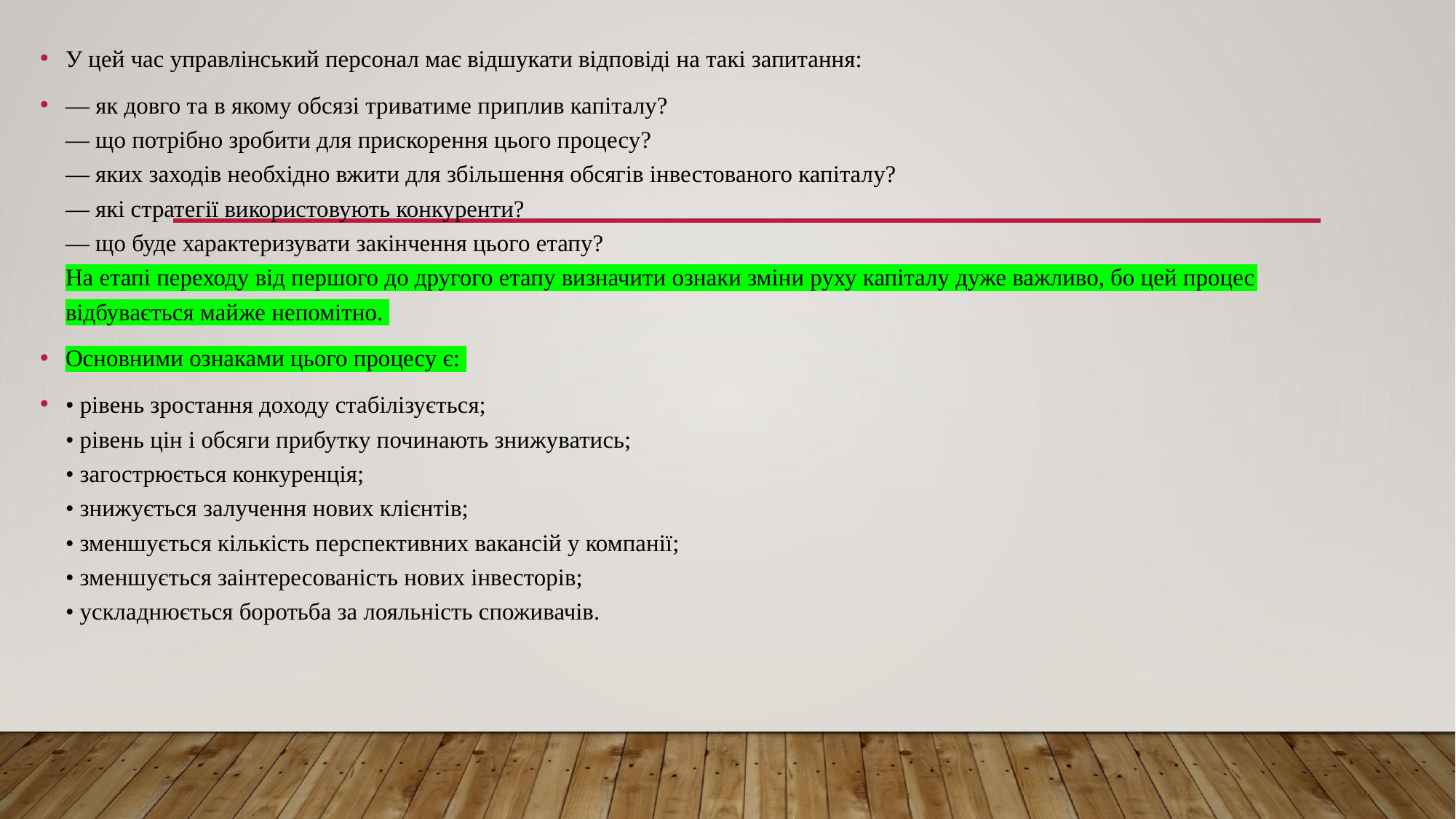

У цей час управлінський персонал має відшукати відповіді на такі запитання:
— як довго та в якому обсязі триватиме приплив капіталу?
— що потрібно зробити для прискорення цього процесу?
— яких заходів необхідно вжити для збільшення обсягів інвестованого капіталу?
— які стратегії використовують конкуренти?
— що буде характеризувати закінчення цього етапу?
На етапі переходу від першого до другого етапу визначити ознаки зміни руху капіталу дуже важливо, бо цей процес відбувається майже непомітно.
Основними ознаками цього процесу є:
• рівень зростання доходу стабілізується;
• рівень цін і обсяги прибутку починають знижуватись;
• загострюється конкуренція;
• знижується залучення нових клієнтів;
• зменшується кількість перспективних вакансій у компанії;
• зменшується заінтересованість нових інвесторів;
• ускладнюється боротьба за лояльність споживачів.